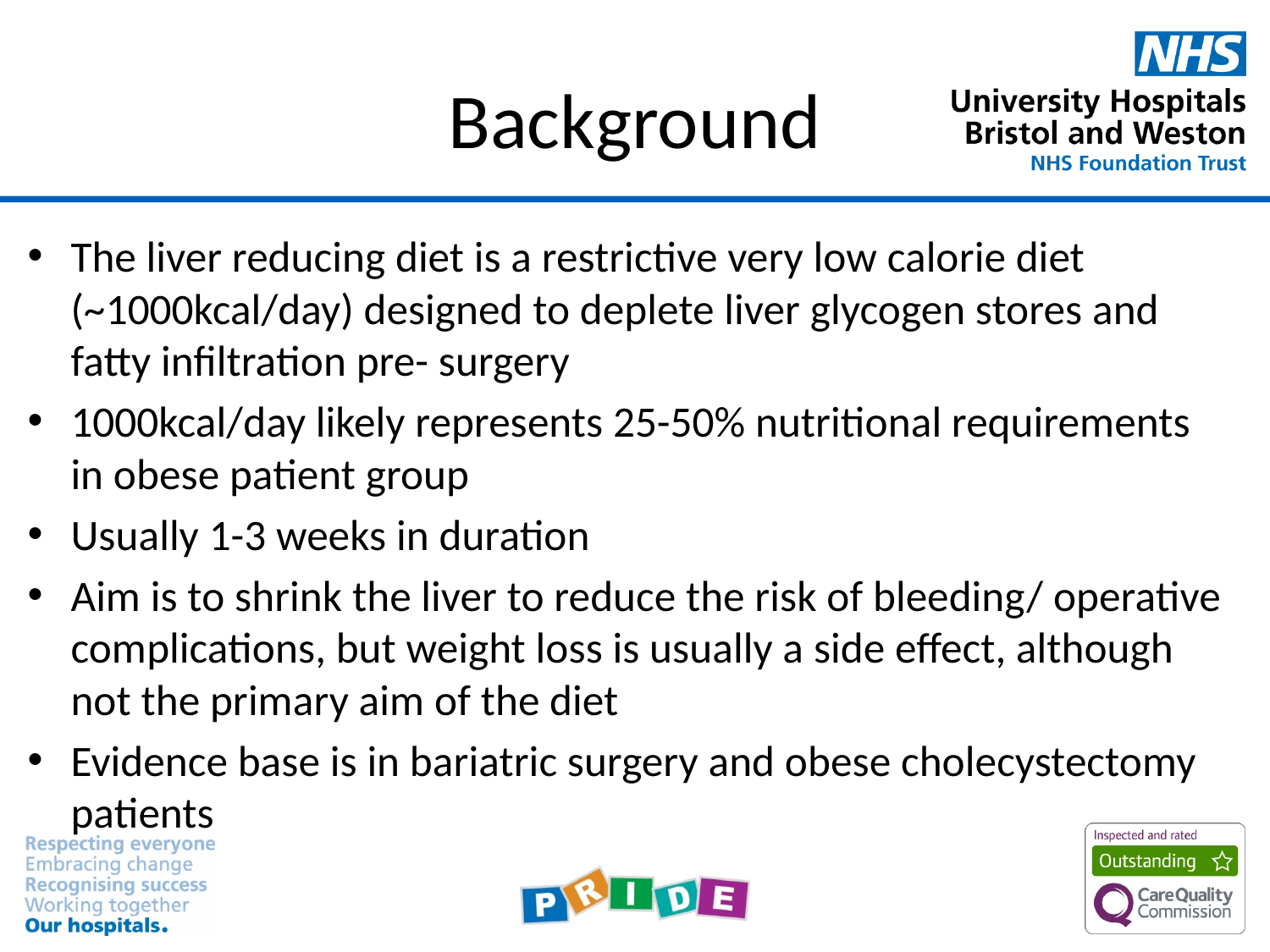

# Background
The liver reducing diet is a restrictive very low calorie diet (~1000kcal/day) designed to deplete liver glycogen stores and fatty infiltration pre- surgery
1000kcal/day likely represents 25-50% nutritional requirements in obese patient group
Usually 1-3 weeks in duration
Aim is to shrink the liver to reduce the risk of bleeding/ operative complications, but weight loss is usually a side effect, although not the primary aim of the diet
Evidence base is in bariatric surgery and obese cholecystectomy patients